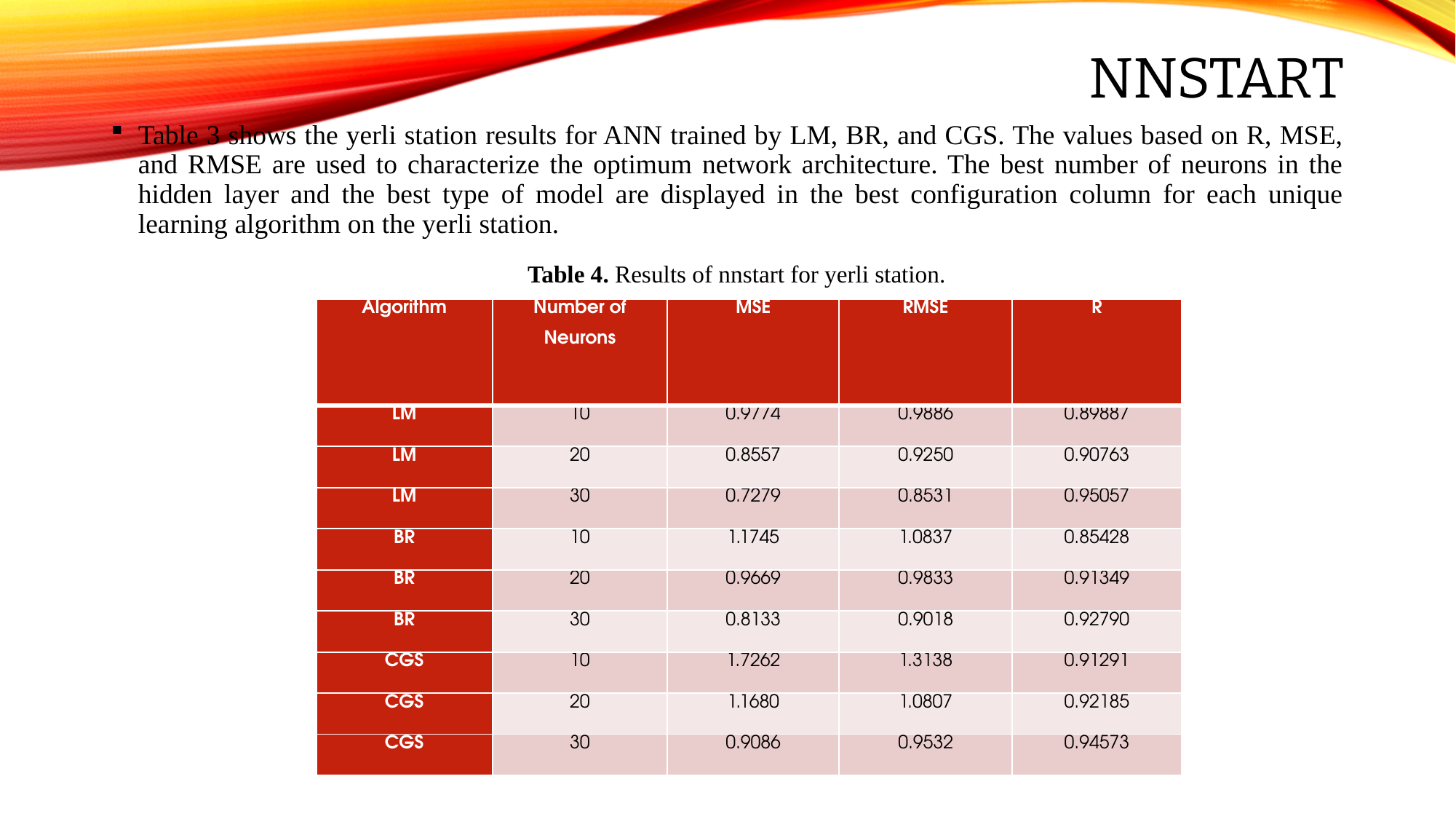

# nnstart
Table 3 shows the yerli station results for ANN trained by LM, BR, and CGS. The values based on R, MSE, and RMSE are used to characterize the optimum network architecture. The best number of neurons in the hidden layer and the best type of model are displayed in the best configuration column for each unique learning algorithm on the yerli station.
  Table 4. Results of nnstart for yerli station.

| Algorithm | Number of Neurons | MSE | RMSE | R |
| --- | --- | --- | --- | --- |
| LM | 10 | 0.9774 | 0.9886 | 0.89887 |
| LM | 20 | 0.8557 | 0.9250 | 0.90763 |
| LM | 30 | 0.7279 | 0.8531 | 0.95057 |
| BR | 10 | 1.1745 | 1.0837 | 0.85428 |
| BR | 20 | 0.9669 | 0.9833 | 0.91349 |
| BR | 30 | 0.8133 | 0.9018 | 0.92790 |
| CGS | 10 | 1.7262 | 1.3138 | 0.91291 |
| CGS | 20 | 1.1680 | 1.0807 | 0.92185 |
| CGS | 30 | 0.9086 | 0.9532 | 0.94573 |